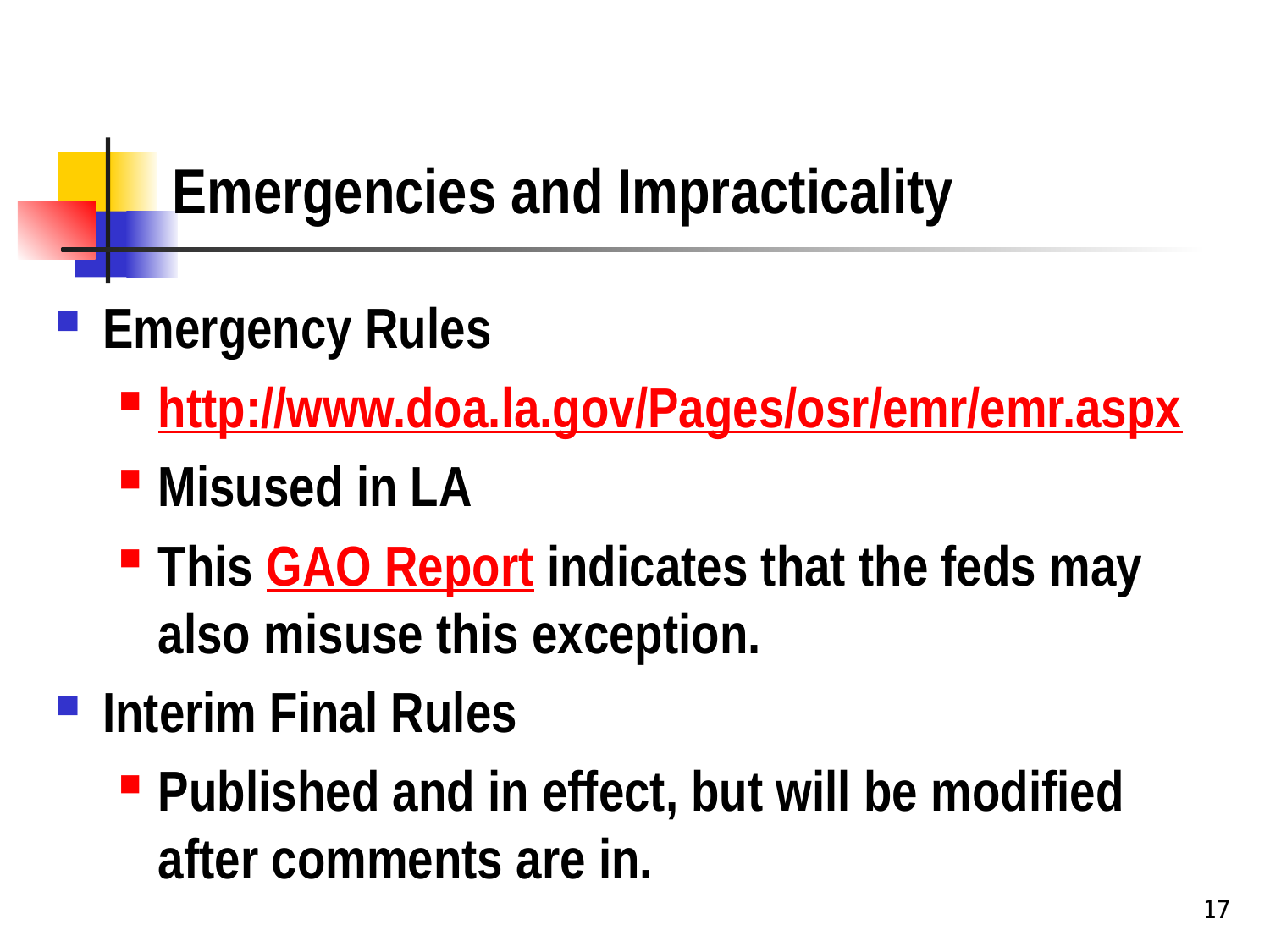

# Emergencies and Impracticality
Emergency Rules
http://www.doa.la.gov/Pages/osr/emr/emr.aspx
Misused in LA
This GAO Report indicates that the feds may also misuse this exception.
Interim Final Rules
Published and in effect, but will be modified after comments are in.
17